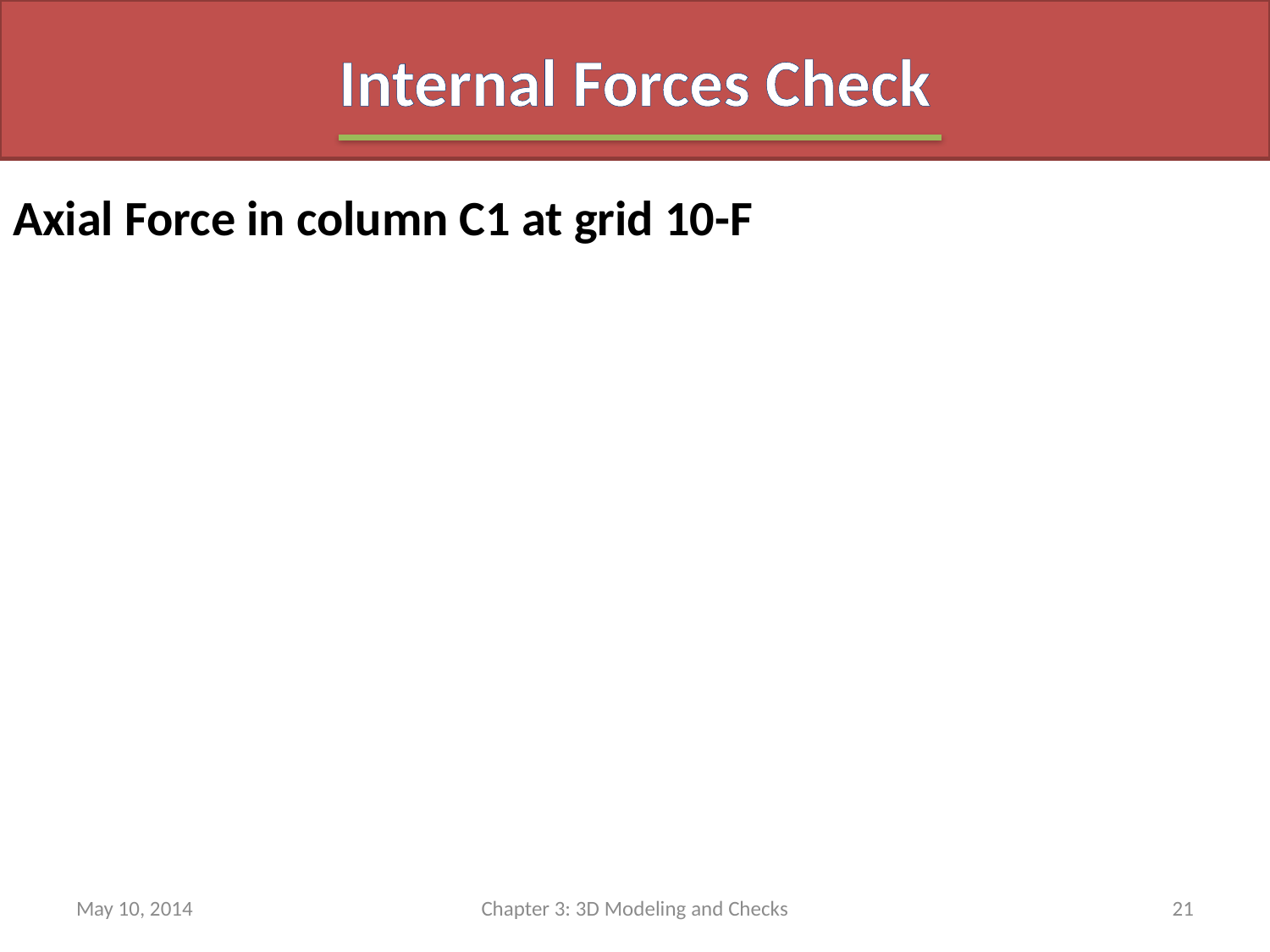

# Internal Forces Check
Axial Force in column C1 at grid 10-F

May 10, 2014
Chapter 3: 3D Modeling and Checks
21